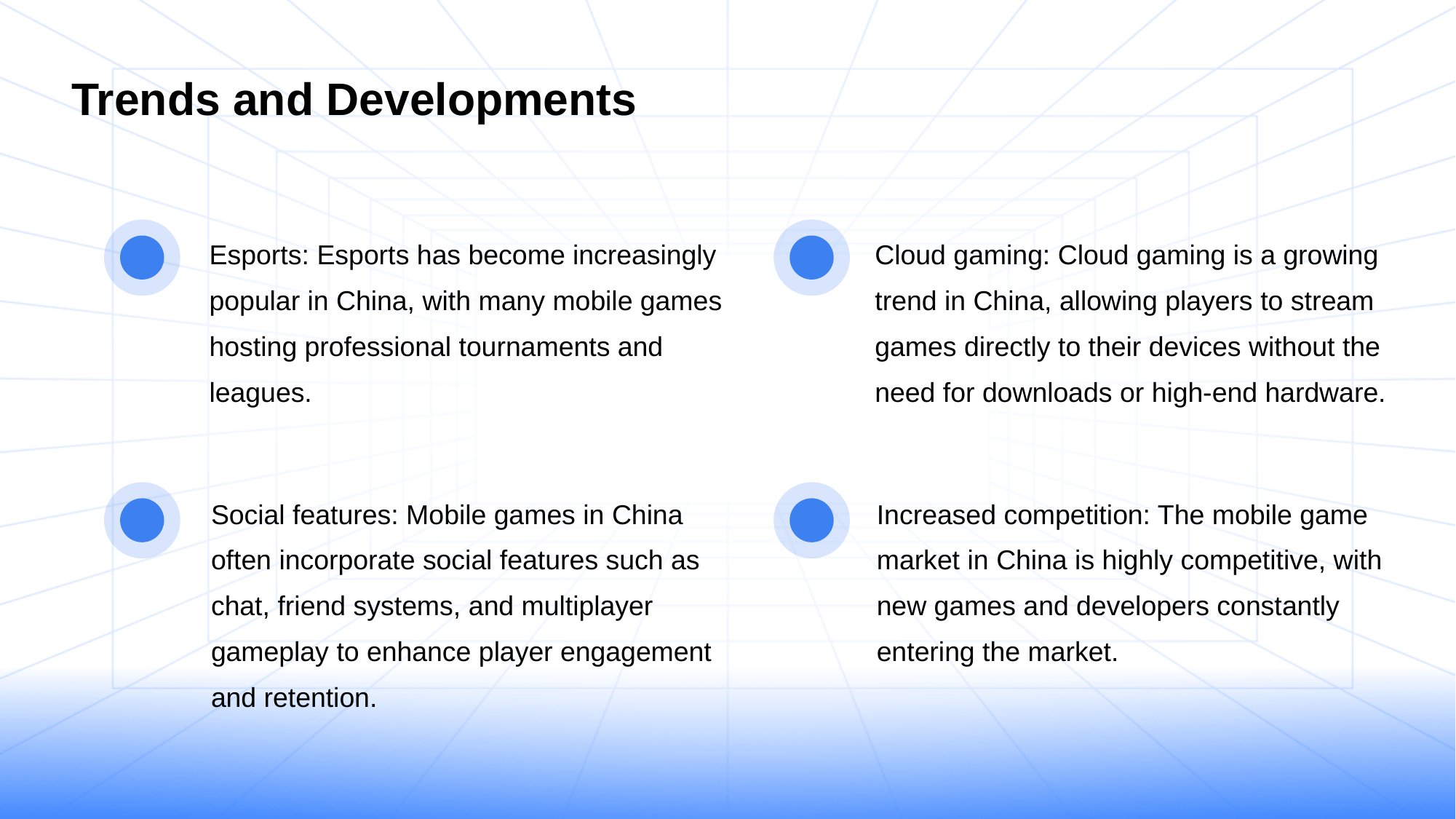

Trends and Developments
Esports: Esports has become increasingly popular in China, with many mobile games hosting professional tournaments and leagues.
Cloud gaming: Cloud gaming is a growing trend in China, allowing players to stream games directly to their devices without the need for downloads or high-end hardware.

Social features: Mobile games in China often incorporate social features such as chat, friend systems, and multiplayer gameplay to enhance player engagement and retention.
Increased competition: The mobile game market in China is highly competitive, with new games and developers constantly entering the market.